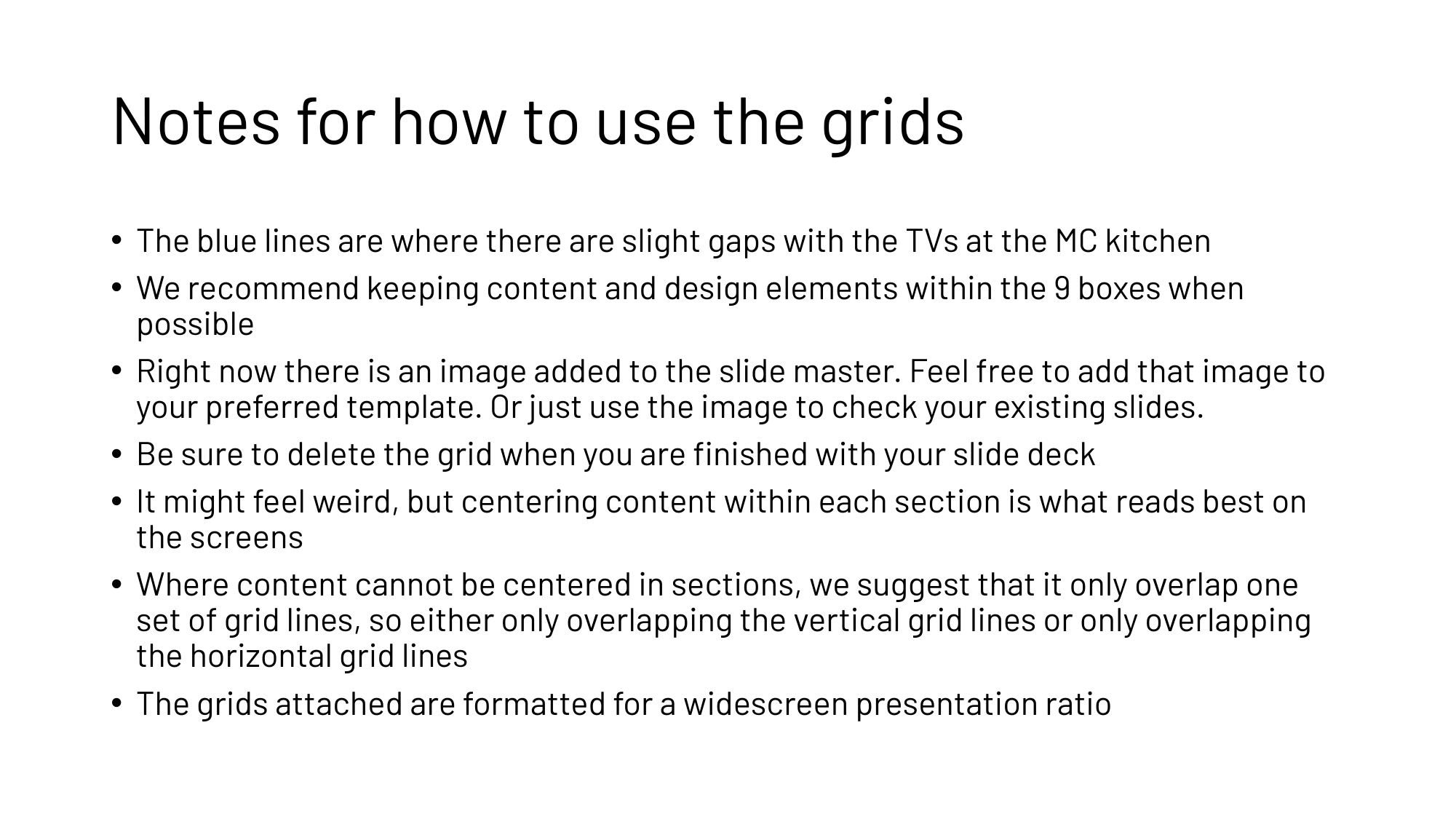

# Notes for how to use the grids
The blue lines are where there are slight gaps with the TVs at the MC kitchen
We recommend keeping content and design elements within the 9 boxes when possible
Right now there is an image added to the slide master. Feel free to add that image to your preferred template. Or just use the image to check your existing slides.
Be sure to delete the grid when you are finished with your slide deck
It might feel weird, but centering content within each section is what reads best on the screens
Where content cannot be centered in sections, we suggest that it only overlap one set of grid lines, so either only overlapping the vertical grid lines or only overlapping the horizontal grid lines
The grids attached are formatted for a widescreen presentation ratio